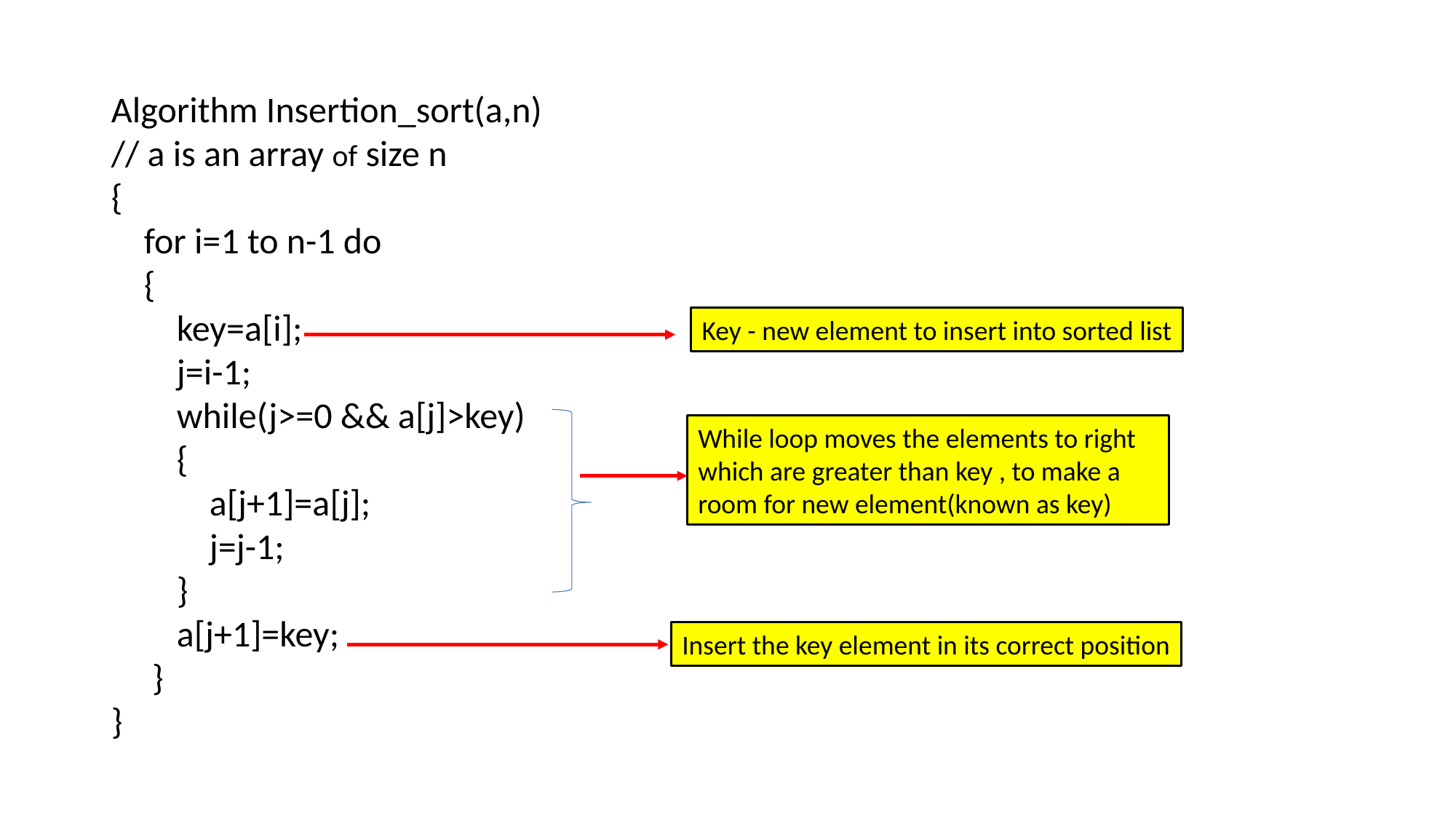

Algorithm Insertion_sort(a,n)
// a is an array of size n
{
    for i=1 to n-1 do
    {
        key=a[i];
        j=i-1;
        while(j>=0 && a[j]>key)
        {
            a[j+1]=a[j];
            j=j-1;
        }
        a[j+1]=key;
     }
}
Key - new element to insert into sorted list

While loop moves the elements to right which are greater than key , to make a room for new element(known as key)
Insert the key element in its correct position